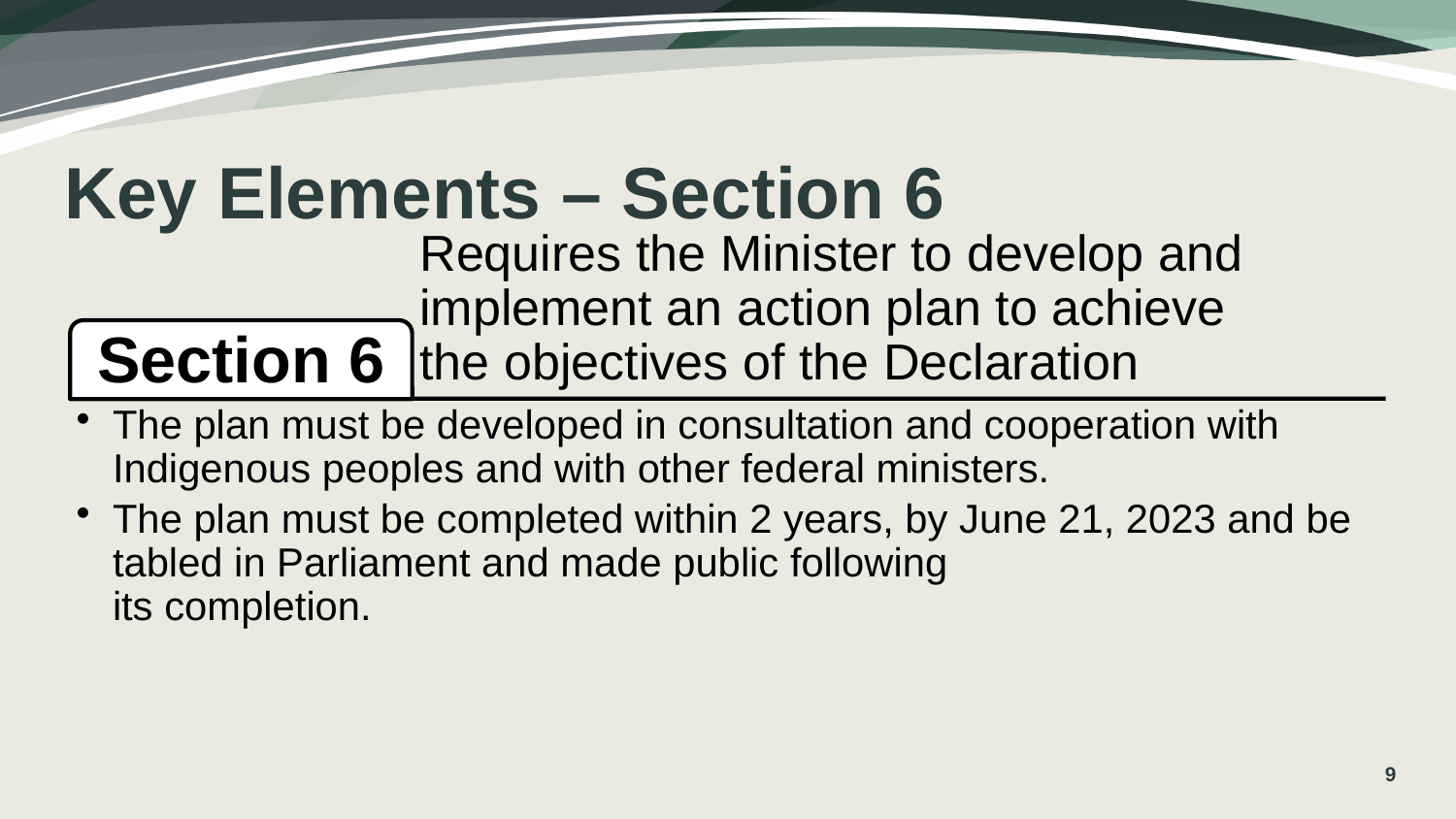

# Key Elements – Section 6
Requires the Minister to develop and implement an action plan to achieve
the objectives of the Declaration
Section 6
The plan must be developed in consultation and cooperation with Indigenous peoples and with other federal ministers.
The plan must be completed within 2 years, by June 21, 2023 and be tabled in Parliament and made public following
its completion.
9